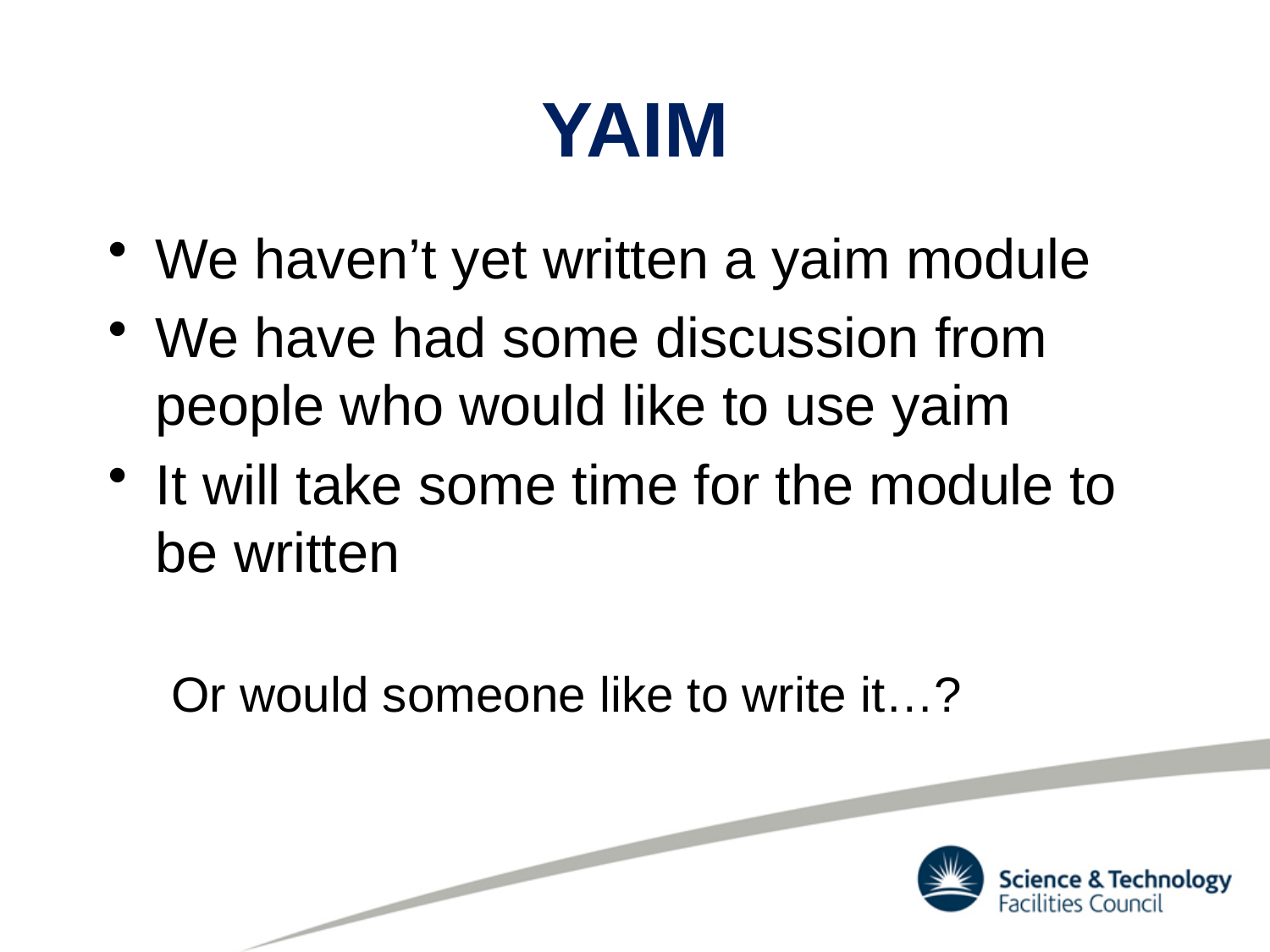

# YAIM
We haven’t yet written a yaim module
We have had some discussion from people who would like to use yaim
It will take some time for the module to be written

Or would someone like to write it…?